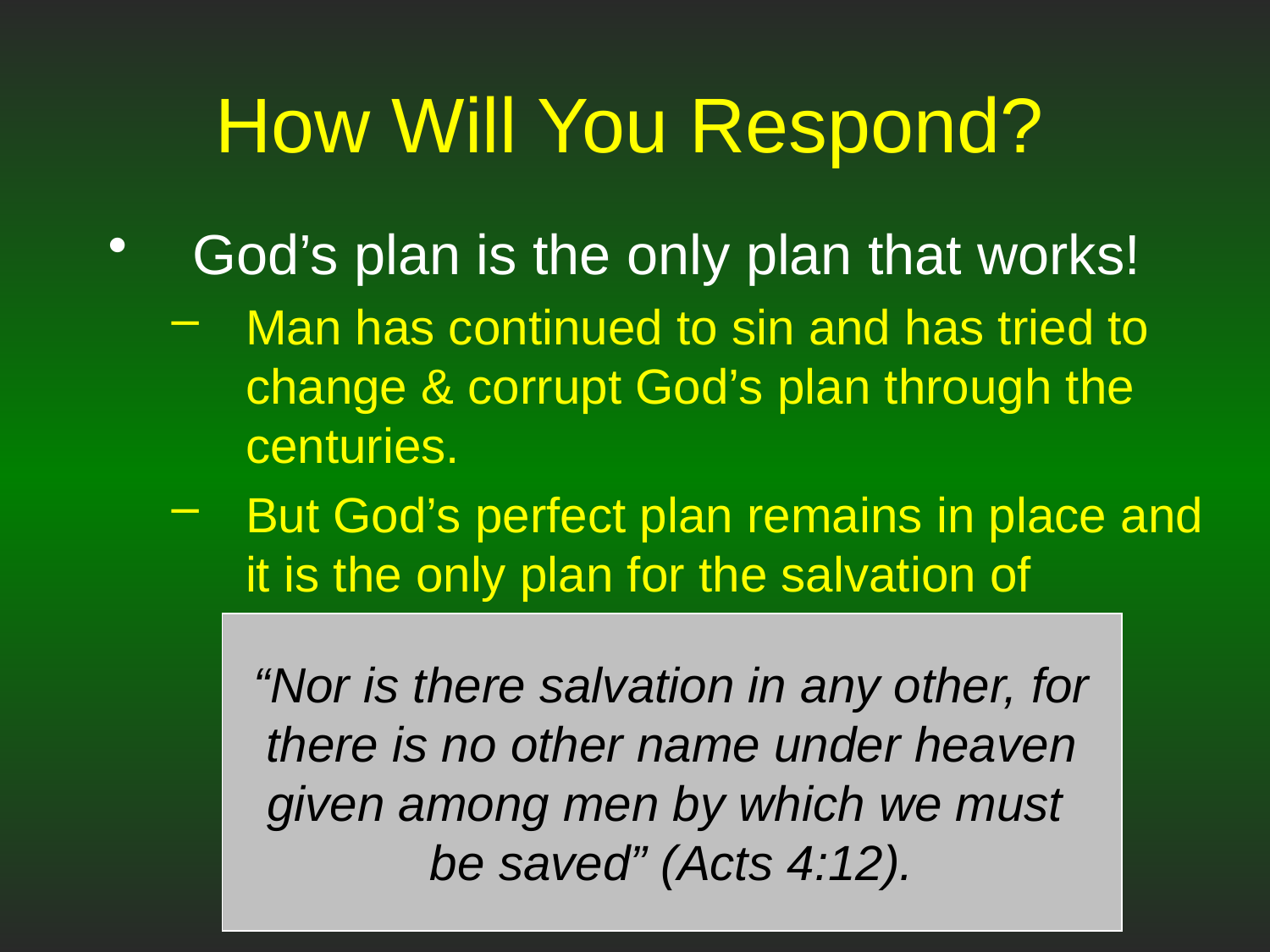

# How Will You Respond?
God’s plan is the only plan that works!
Man has continued to sin and has tried to change & corrupt God’s plan through the centuries.
But God’s perfect plan remains in place and it is the only plan for the salvation of mankind!
“Nor is there salvation in any other, for there is no other name under heaven given among men by which we must
be saved” (Acts 4:12).